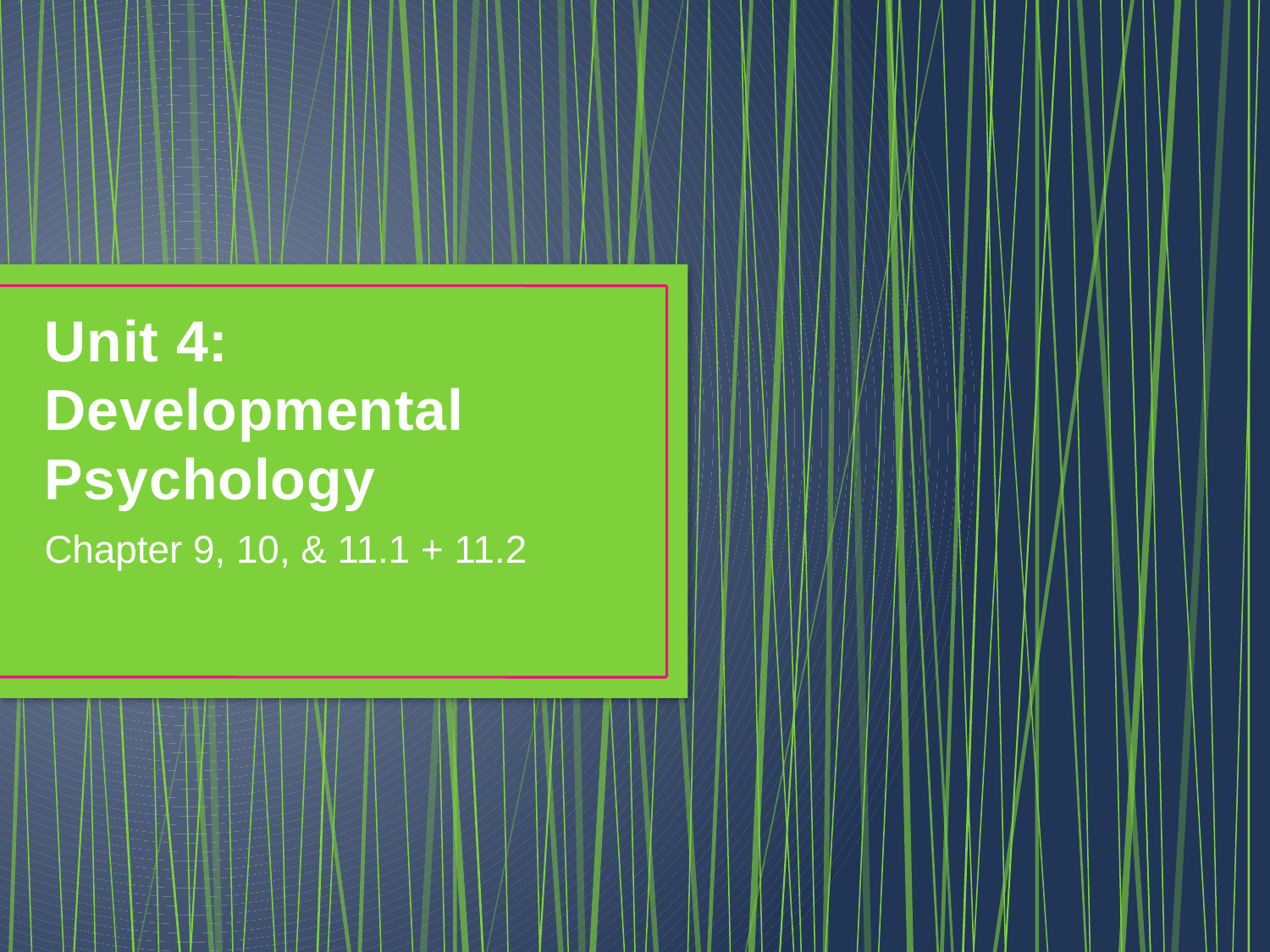

# Unit 4: Developmental Psychology
Chapter 9, 10, & 11.1 + 11.2